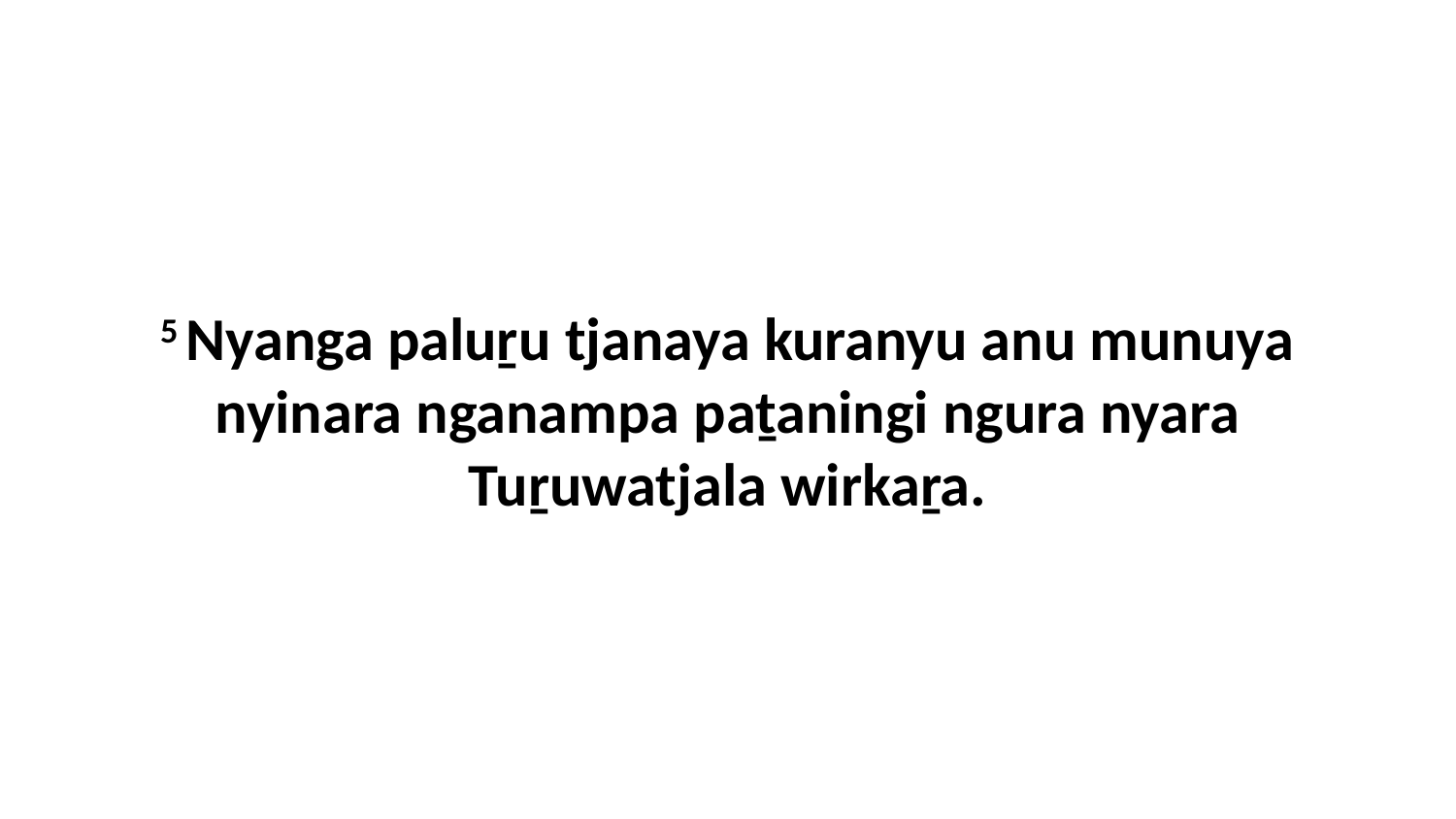

5 Nyanga paluṟu tjanaya kuranyu anu munuya nyinara nganampa paṯaningi ngura nyara Tuṟuwatjala wirkaṟa.